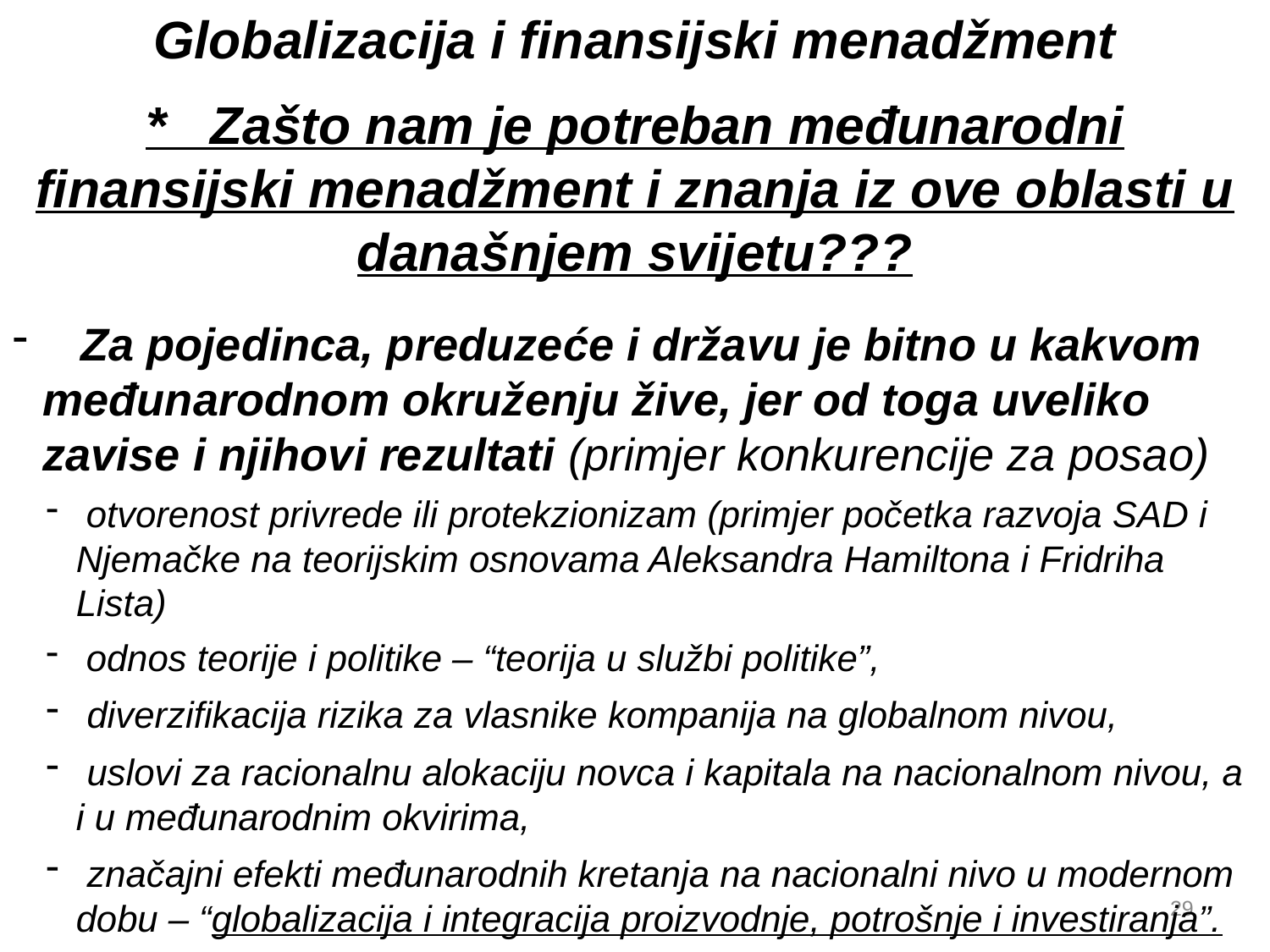

Globalizacija i finansijski menadžment
*   Zašto nam je potreban međunarodni finansijski menadžment i znanja iz ove oblasti u današnjem svijetu???

   Za pojedinca, preduzeće i državu je bitno u kakvom međunarodnom okruženju žive, jer od toga uveliko zavise i njihovi rezultati (primjer konkurencije za posao)

 otvorenost privrede ili protekzionizam (primjer početka razvoja SAD i Njemačke na teorijskim osnovama Aleksandra Hamiltona i Fridriha Lista)

 odnos teorije i politike – “teorija u službi politike”,

 diverzifikacija rizika za vlasnike kompanija na globalnom nivou,

 uslovi za racionalnu alokaciju novca i kapitala na nacionalnom nivou, a i u međunarodnim okvirima,

 značajni efekti međunarodnih kretanja na nacionalni nivo u modernom dobu – “globalizacija i integracija proizvodnje, potrošnje i investiranja”.

29